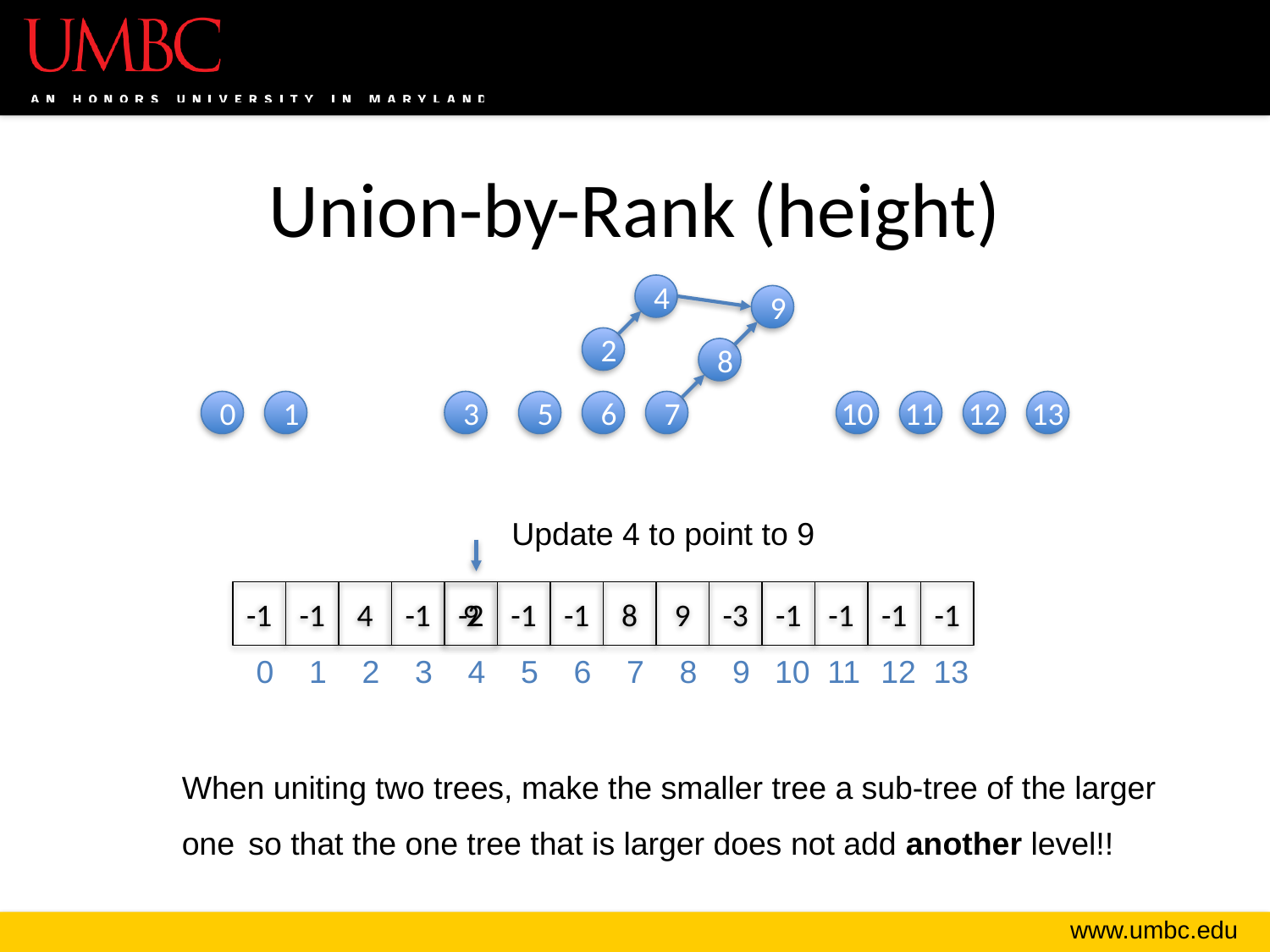

# Union-by-Rank (height)
4
9
2
8
0
1
3
5
6
7
10
11
12
13
Update 4 to point to 9
-1
-1
4
-1
-2
9
-1
-1
8
9
-3
-1
-1
-1
-1
0
1
2
3
4
5
6
7
8
9
10
11
12
13
When uniting two trees, make the smaller tree a sub-tree of the larger one so that the one tree that is larger does not add another level!!